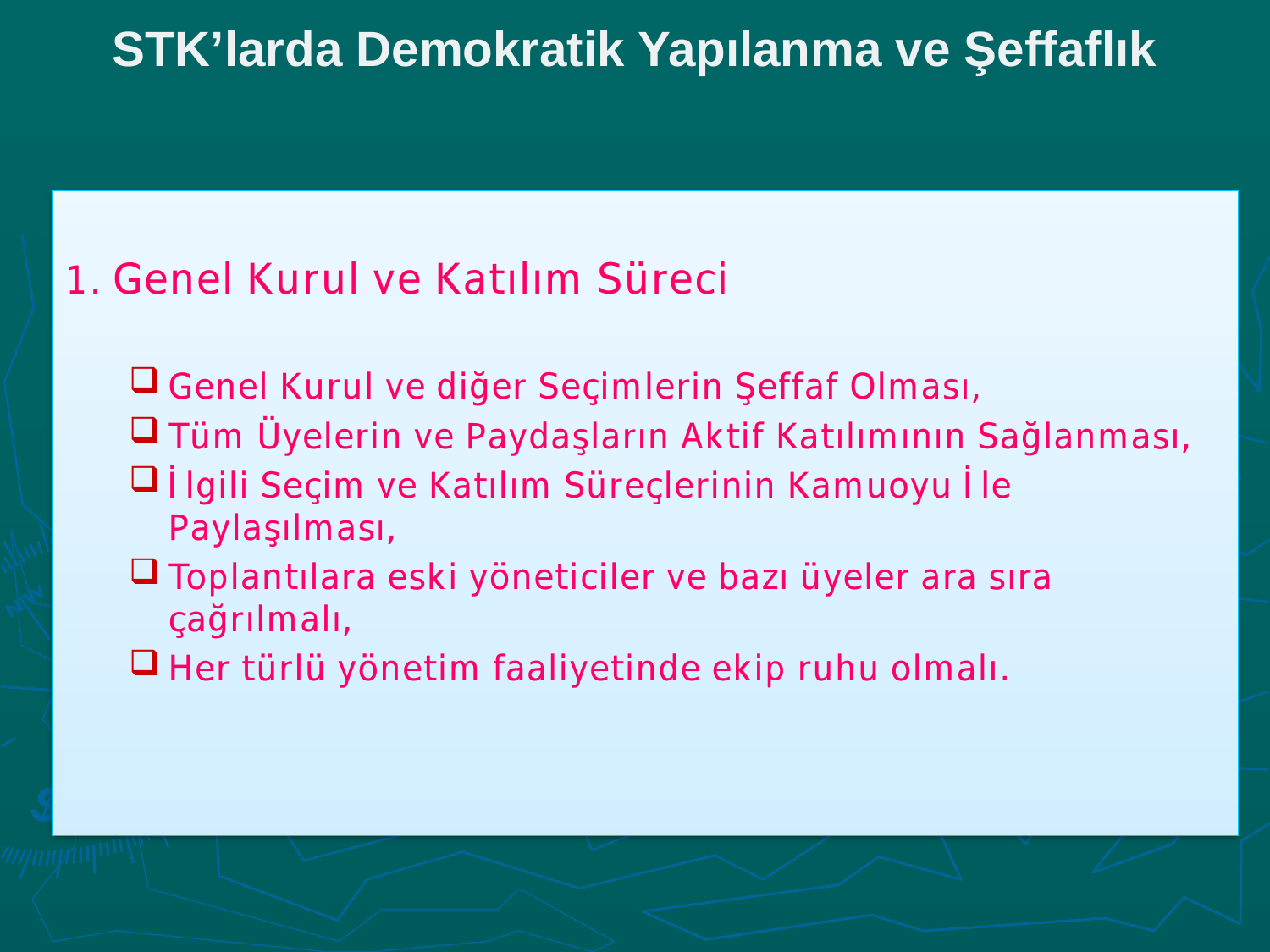

STK’larda Demokratik Yapılanma ve Şeffaflık
# 1. Genel Kurul ve Katılım Süreci

Genel Kurul ve diğer Seçimlerin Şeffaf Olması,
Tüm Üyelerin ve Paydaşların Aktif Katılımının Sağlanması,
İlgili Seçim ve Katılım Süreçlerinin Kamuoyu İle Paylaşılması,
Toplantılara eski yöneticiler ve bazı üyeler ara sıra çağrılmalı,
Her türlü yönetim faaliyetinde ekip ruhu olmalı.